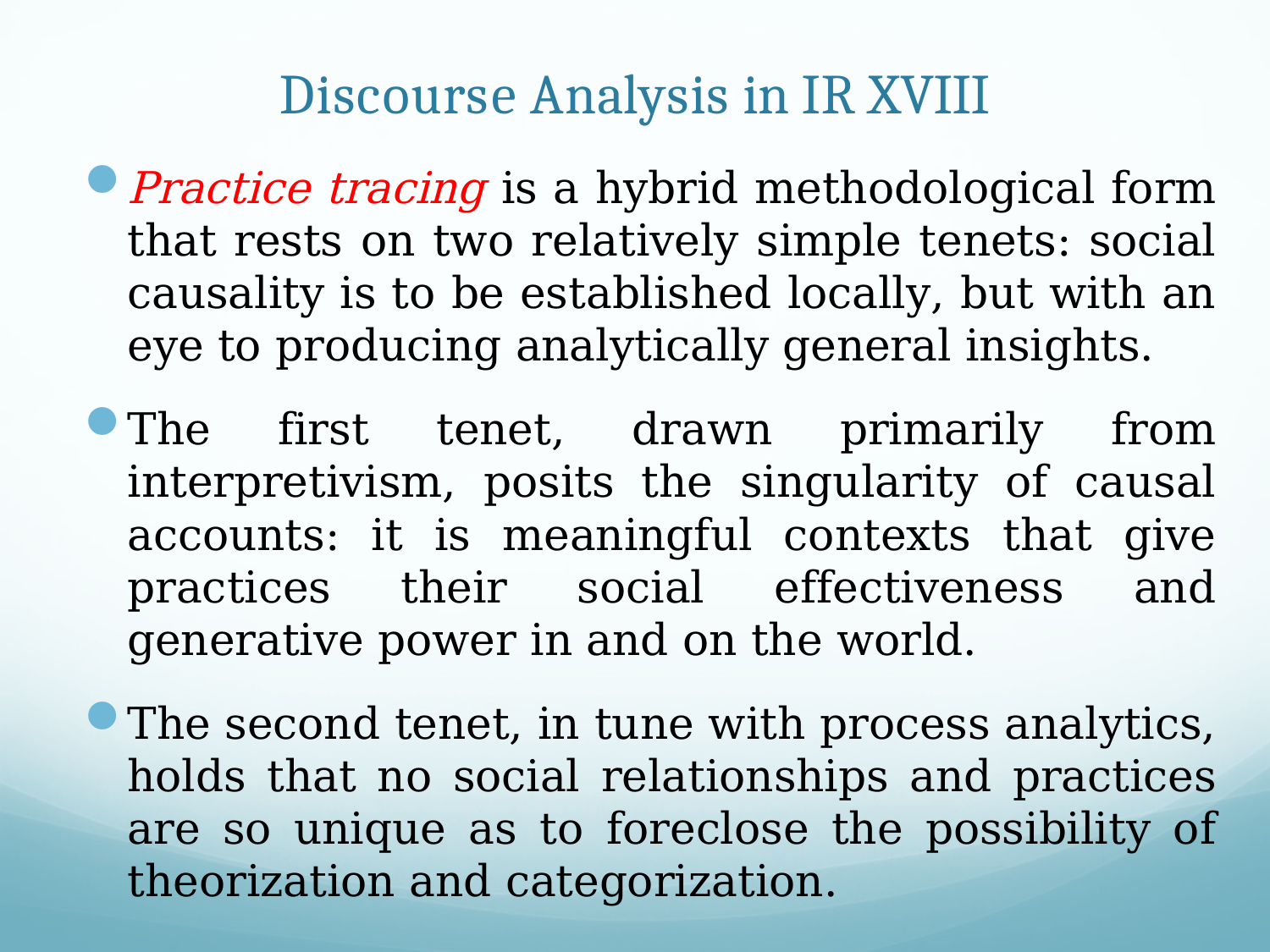

# Discourse Analysis in IR XVIII
Practice tracing is a hybrid methodological form that rests on two relatively simple tenets: social causality is to be established locally, but with an eye to producing analytically general insights.
The first tenet, drawn primarily from interpretivism, posits the singularity of causal accounts: it is meaningful contexts that give practices their social effectiveness and generative power in and on the world.
The second tenet, in tune with process analytics, holds that no social relationships and practices are so unique as to foreclose the possibility of theorization and categorization.